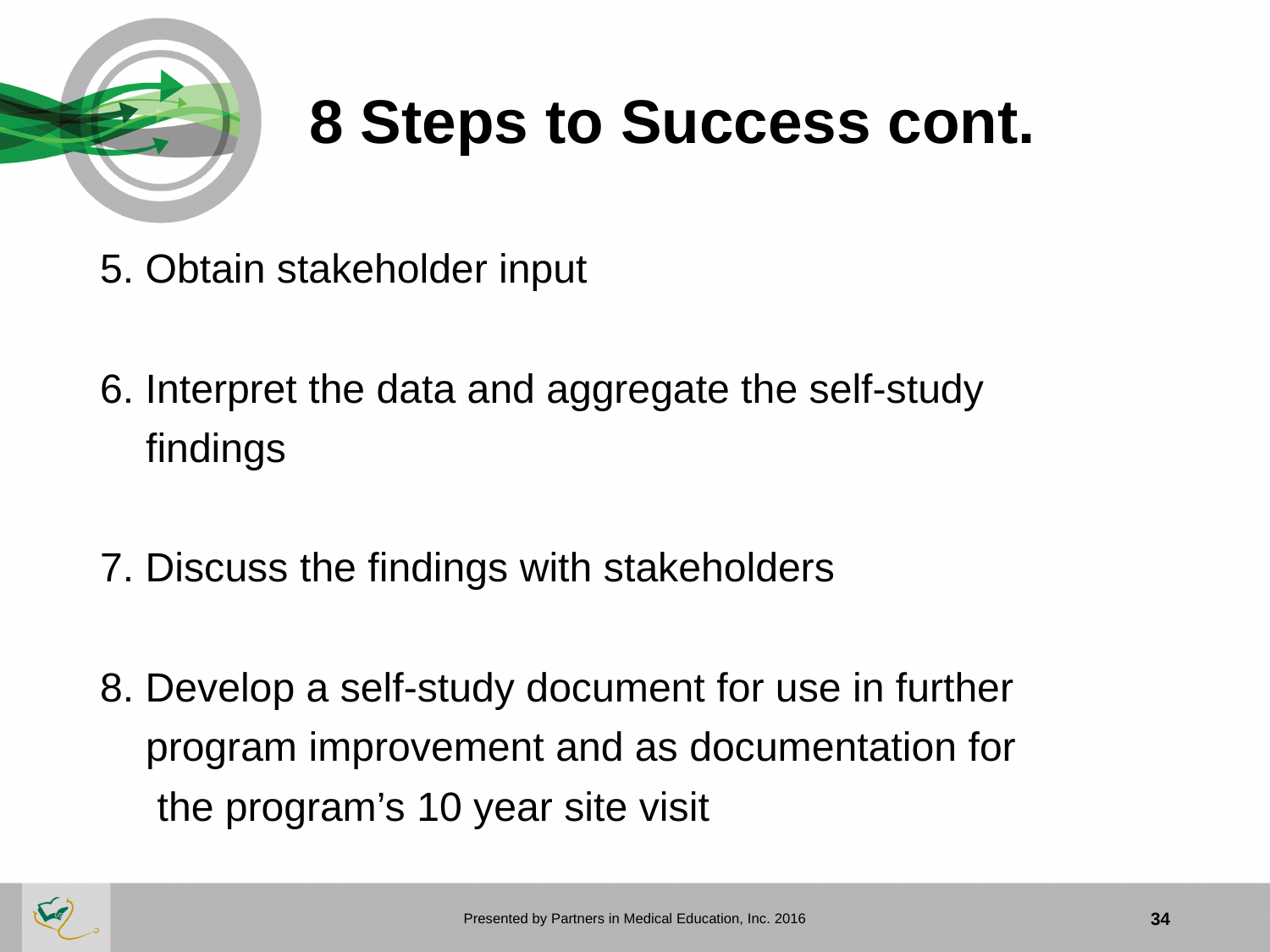

# 8 Steps to Success cont.
5. Obtain stakeholder input

6. Interpret the data and aggregate the self-study
    findings

7. Discuss the findings with stakeholders

8. Develop a self-study document for use in further
    program improvement and as documentation for
     the program’s 10 year site visit

Presented by Partners in Medical Education, Inc. 2016
34